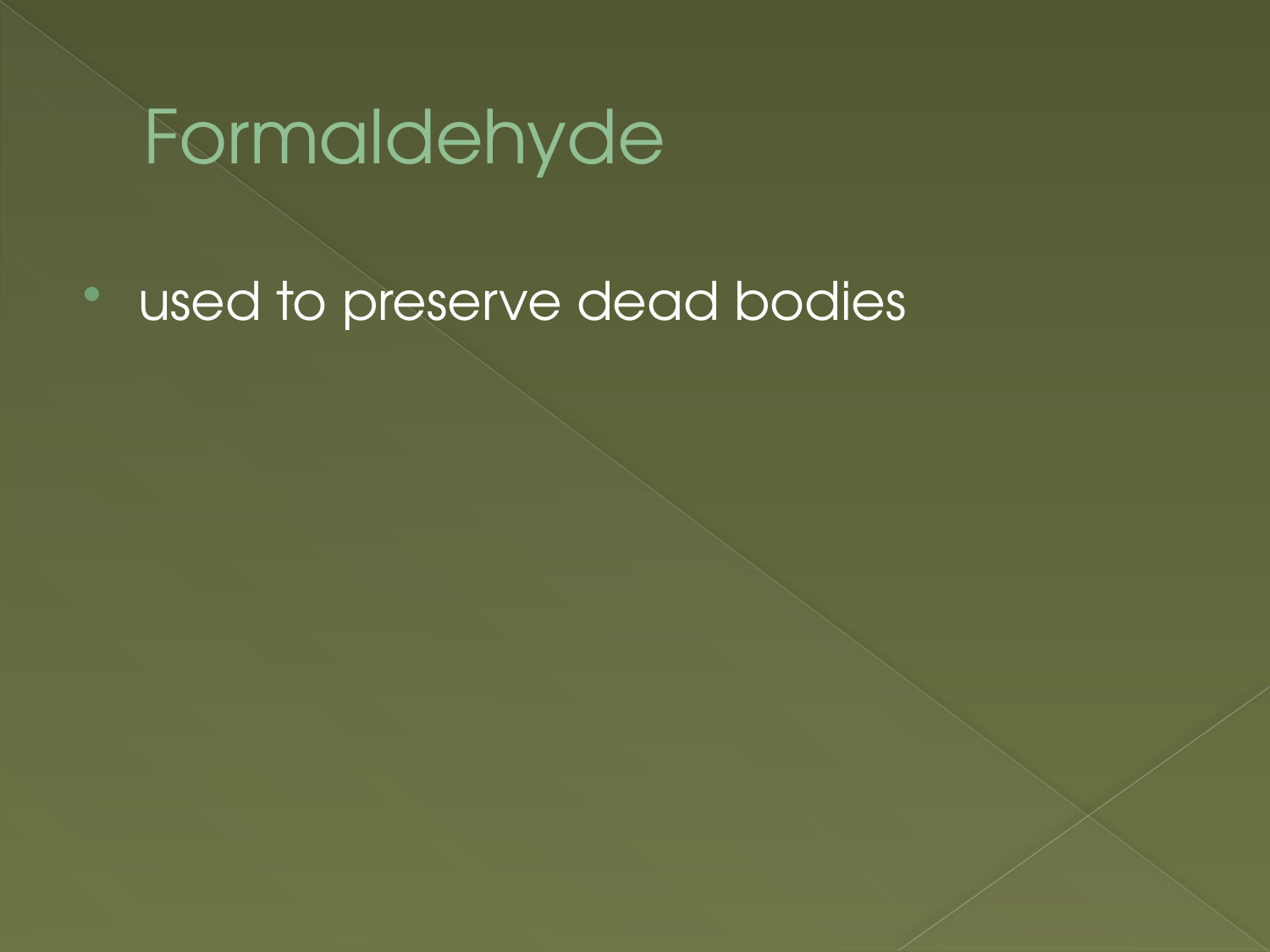

# Formaldehyde
used to preserve dead bodies